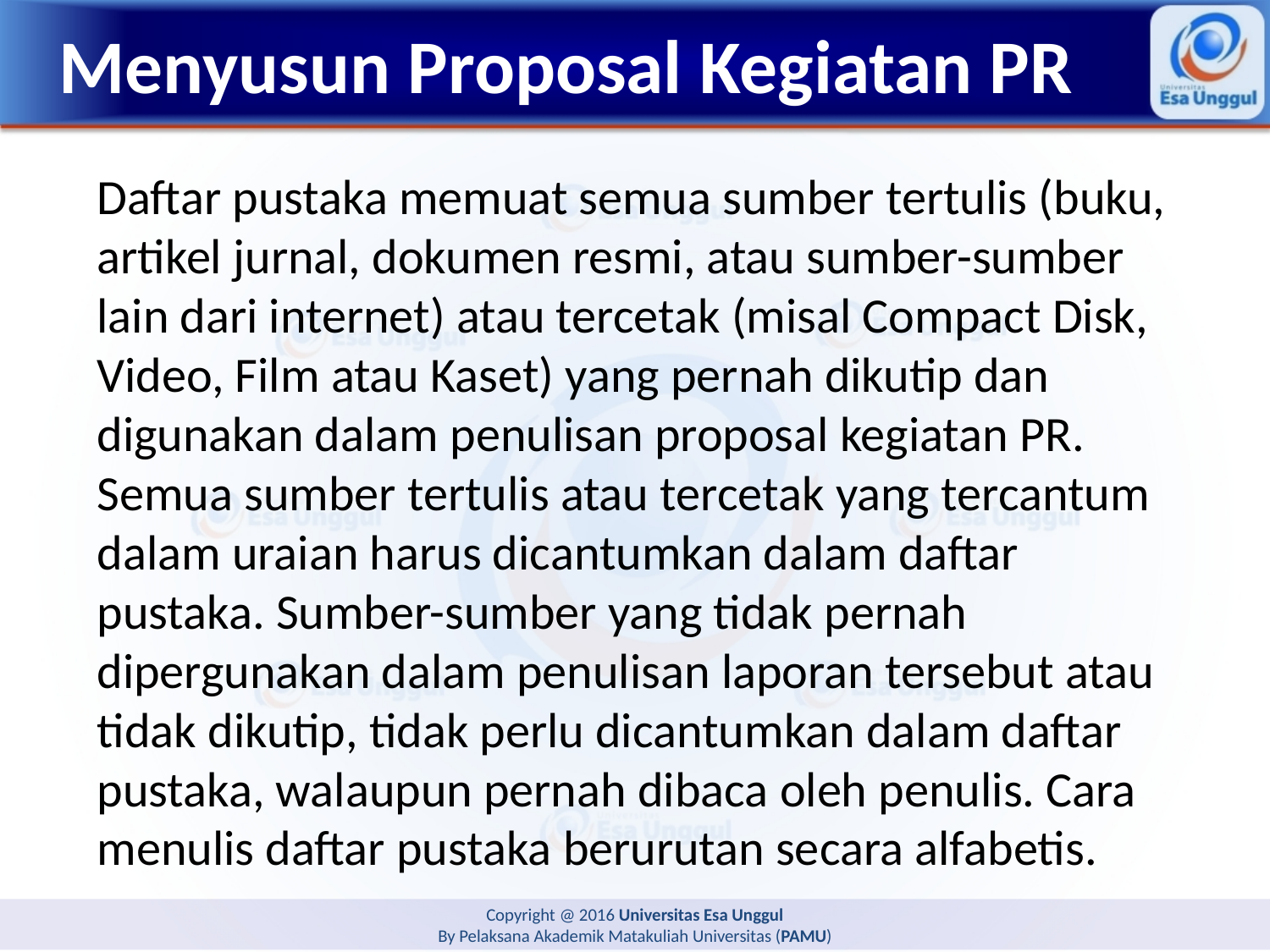

# Menyusun Proposal Kegiatan PR
Daftar pustaka memuat semua sumber tertulis (buku, artikel jurnal, dokumen resmi, atau sumber-sumber lain dari internet) atau tercetak (misal Compact Disk, Video, Film atau Kaset) yang pernah dikutip dan digunakan dalam penulisan proposal kegiatan PR. Semua sumber tertulis atau tercetak yang tercantum dalam uraian harus dicantumkan dalam daftar pustaka. Sumber-sumber yang tidak pernah dipergunakan dalam penulisan laporan tersebut atau tidak dikutip, tidak perlu dicantumkan dalam daftar pustaka, walaupun pernah dibaca oleh penulis. Cara menulis daftar pustaka berurutan secara alfabetis.